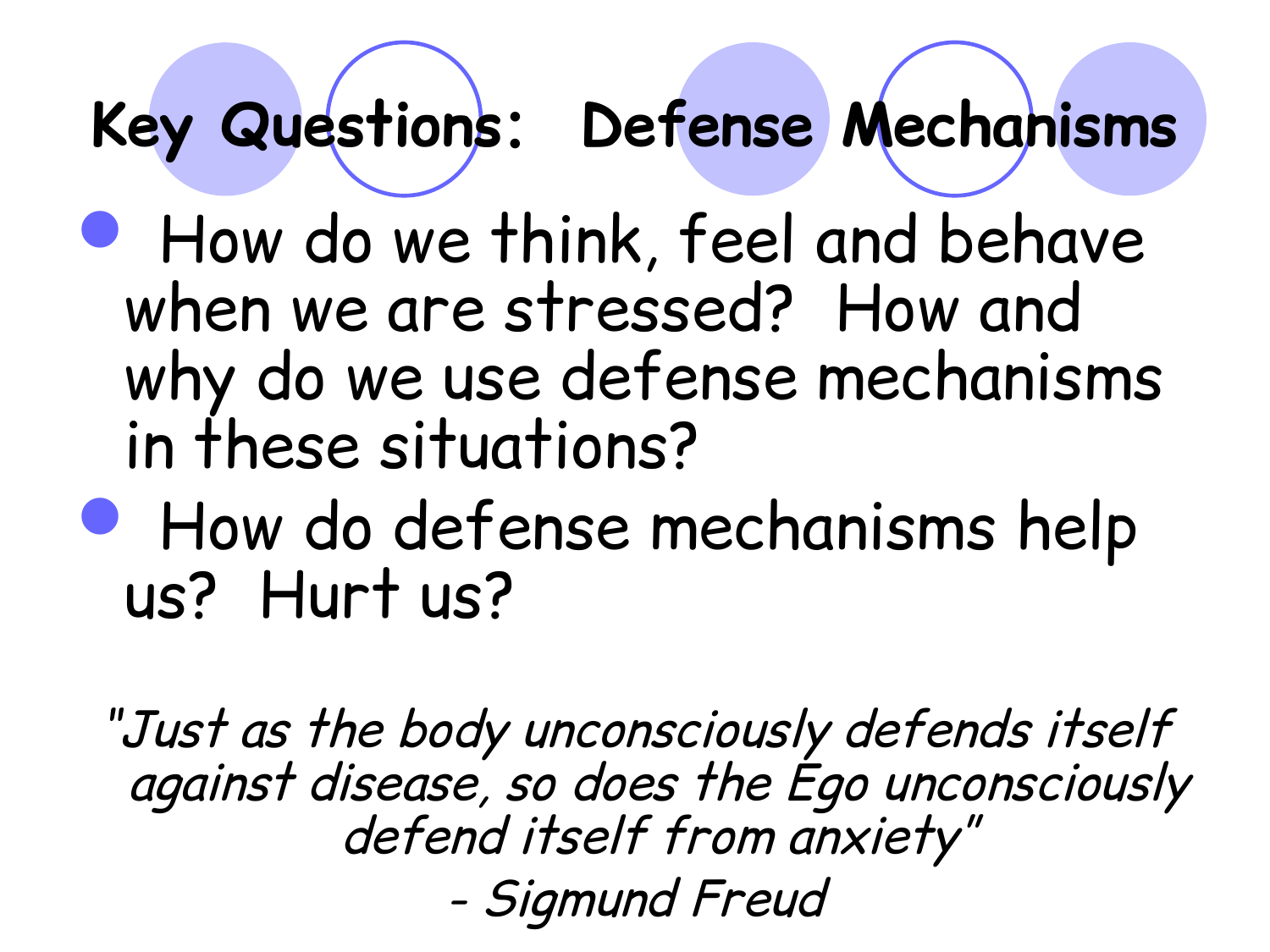

# Key Questions:  Defense Mechanisms
 How do we think, feel and behave when we are stressed?  How and why do we use defense mechanisms in these situations?
 How do defense mechanisms help us?  Hurt us?

“Just as the body unconsciously defends itself against disease, so does the Ego unconsciously defend itself from anxiety”
- Sigmund Freud